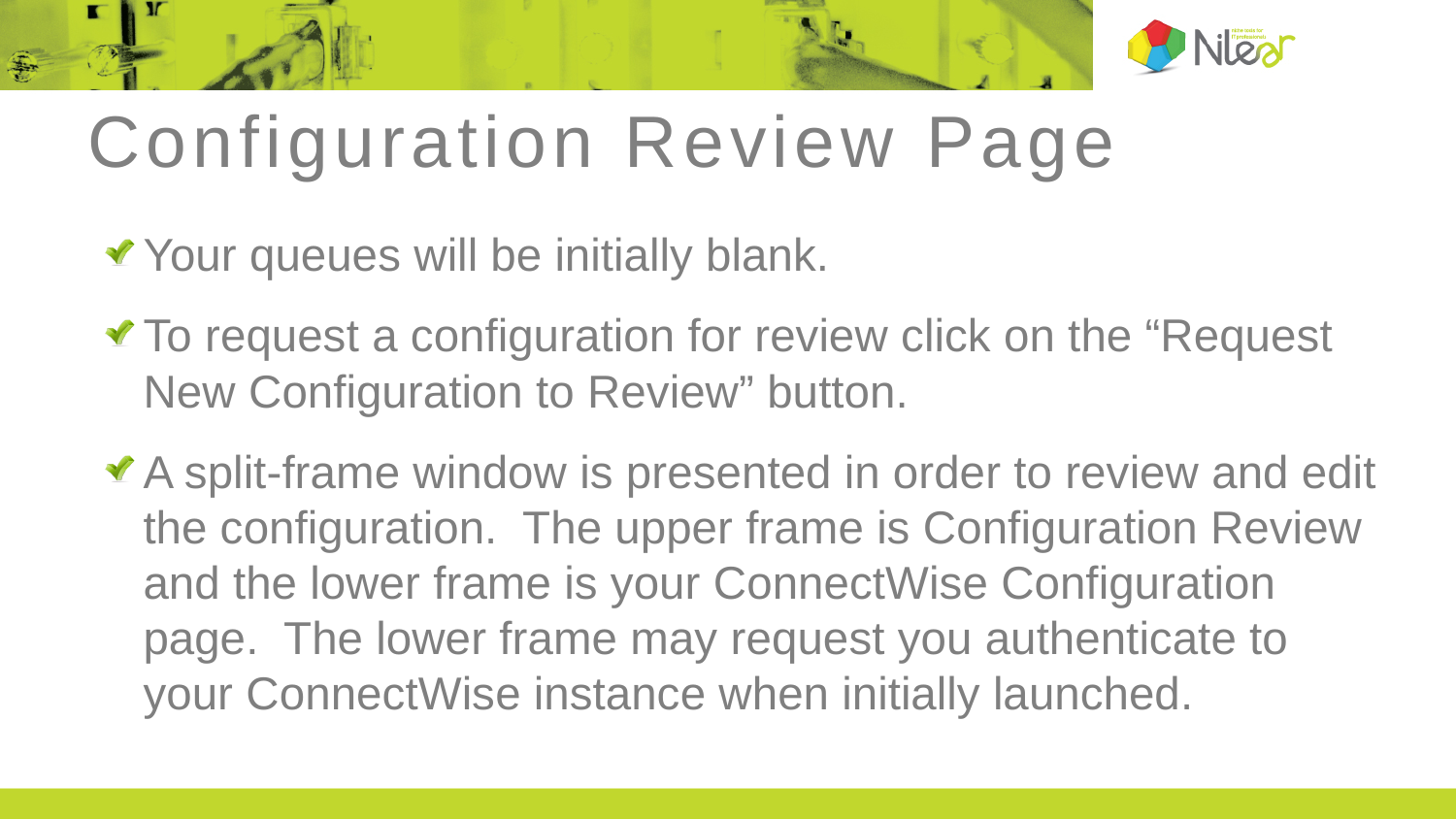

# Configuration Review Page
Your queues will be initially blank.
To request a configuration for review click on the “Request New Configuration to Review” button.
A split-frame window is presented in order to review and edit the configuration.  The upper frame is Configuration Review and the lower frame is your ConnectWise Configuration page.  The lower frame may request you authenticate to your ConnectWise instance when initially launched.